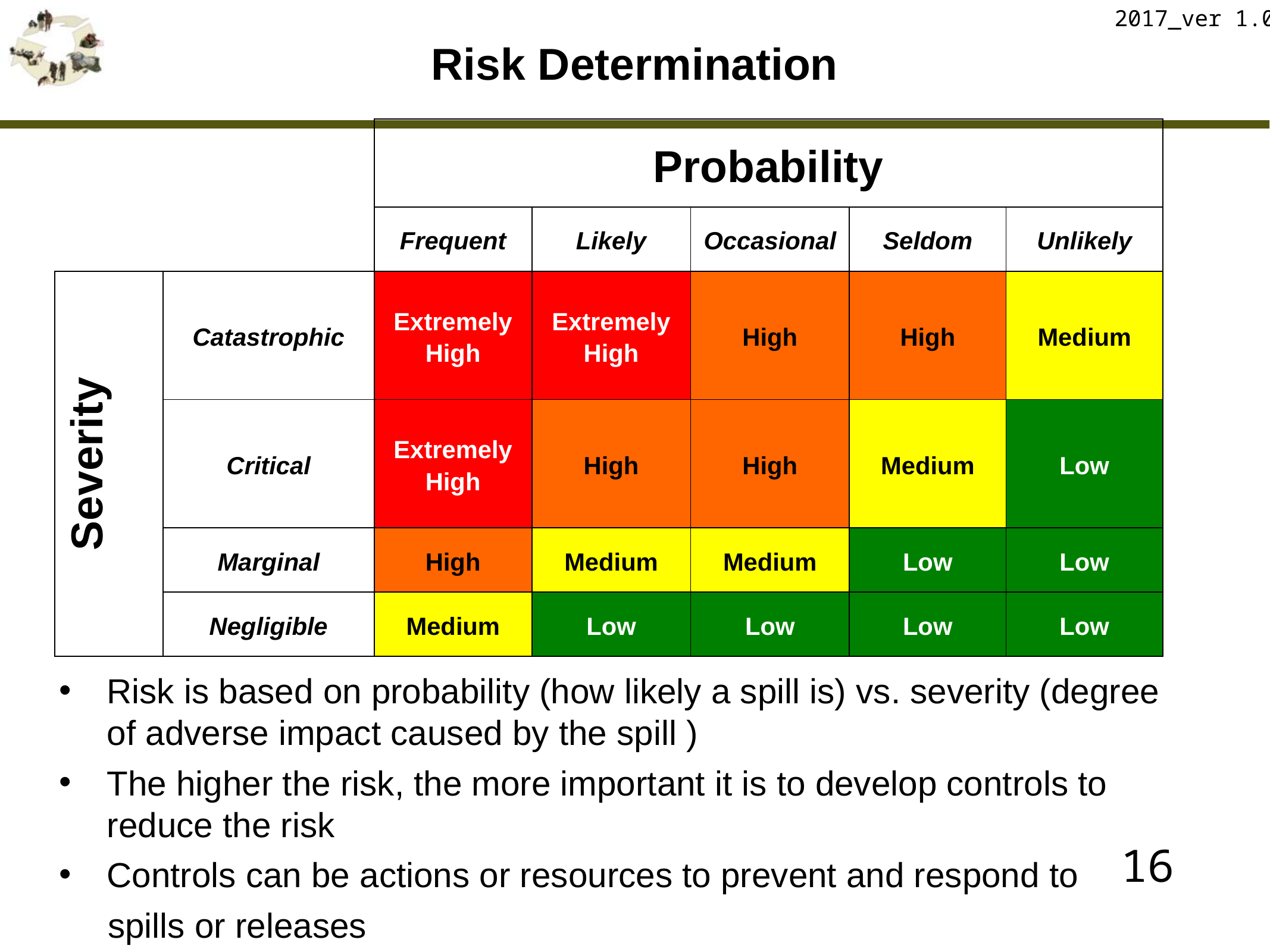

2017_ver 1.0
# Risk Determination
|  |  | Probability |  |  |  |  |
| --- | --- | --- | --- | --- | --- | --- |
|  |  | Frequent | Likely | Occasional | Seldom | Unlikely |
| Severity | Catastrophic | Extremely High | Extremely High | High | High | Medium |
|  | Critical | Extremely High | High | High | Medium | Low |
|  | Marginal | High | Medium | Medium | Low | Low |
|  | Negligible | Medium | Low | Low | Low | Low |
Risk is based on probability (how likely a spill is) vs. severity (degree of adverse impact caused by the spill )
The higher the risk, the more important it is to develop controls to reduce the risk
Controls can be actions or resources to prevent and respond to
     spills or releases